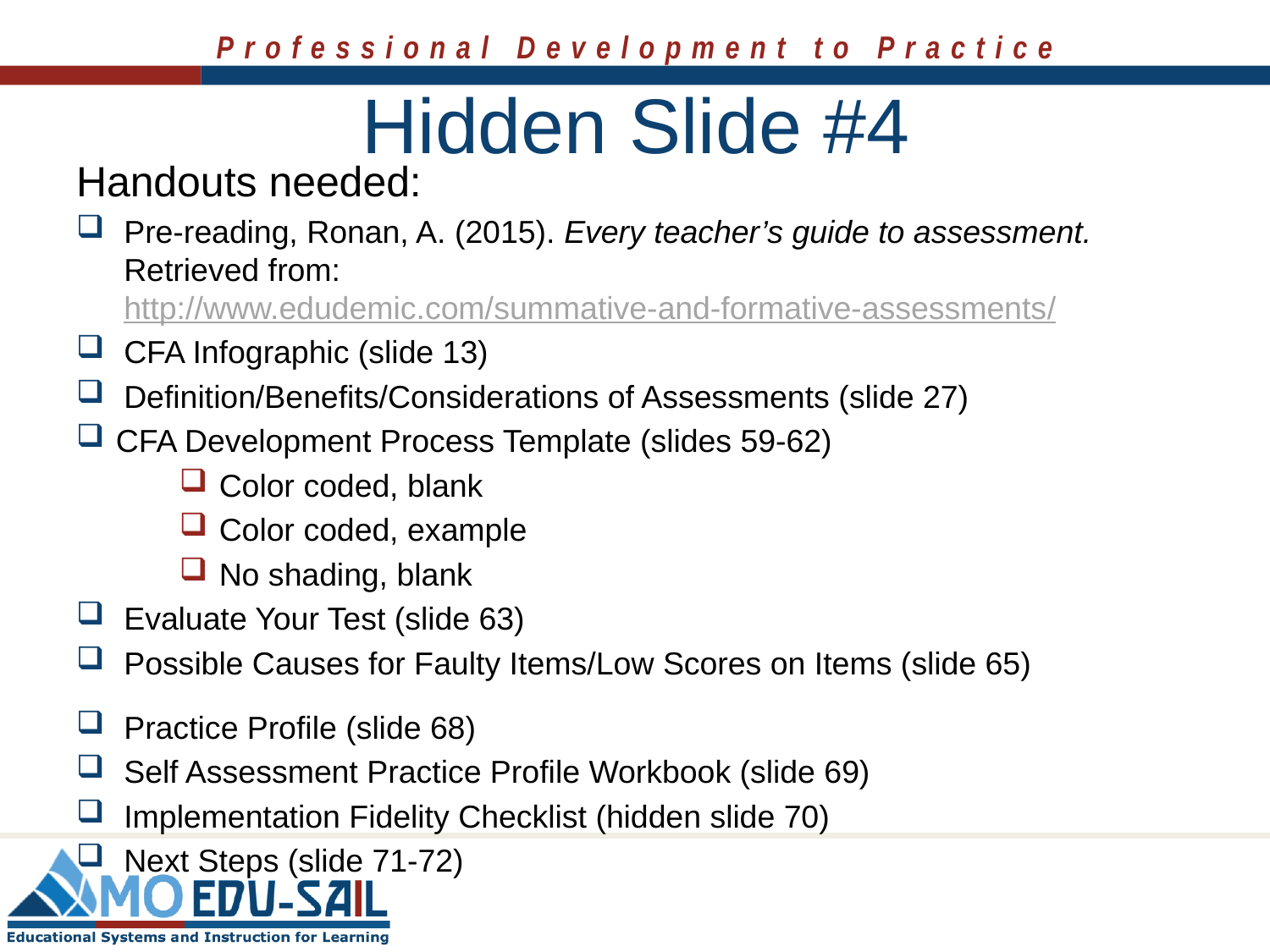

# Hidden Slide #4
Handouts needed:
Pre-reading, Ronan, A. (2015). Every teacher’s guide to assessment. Retrieved from: http://www.edudemic.com/summative-and-formative-assessments/
CFA Infographic (slide 13)
Definition/Benefits/Considerations of Assessments (slide 27)
CFA Development Process Template (slides 59-62)
Color coded, blank
Color coded, example
No shading, blank
Evaluate Your Test (slide 63)
Possible Causes for Faulty Items/Low Scores on Items (slide 65)

Practice Profile (slide 68)
Self Assessment Practice Profile Workbook (slide 69)
Implementation Fidelity Checklist (hidden slide 70)
Next Steps (slide 71-72)